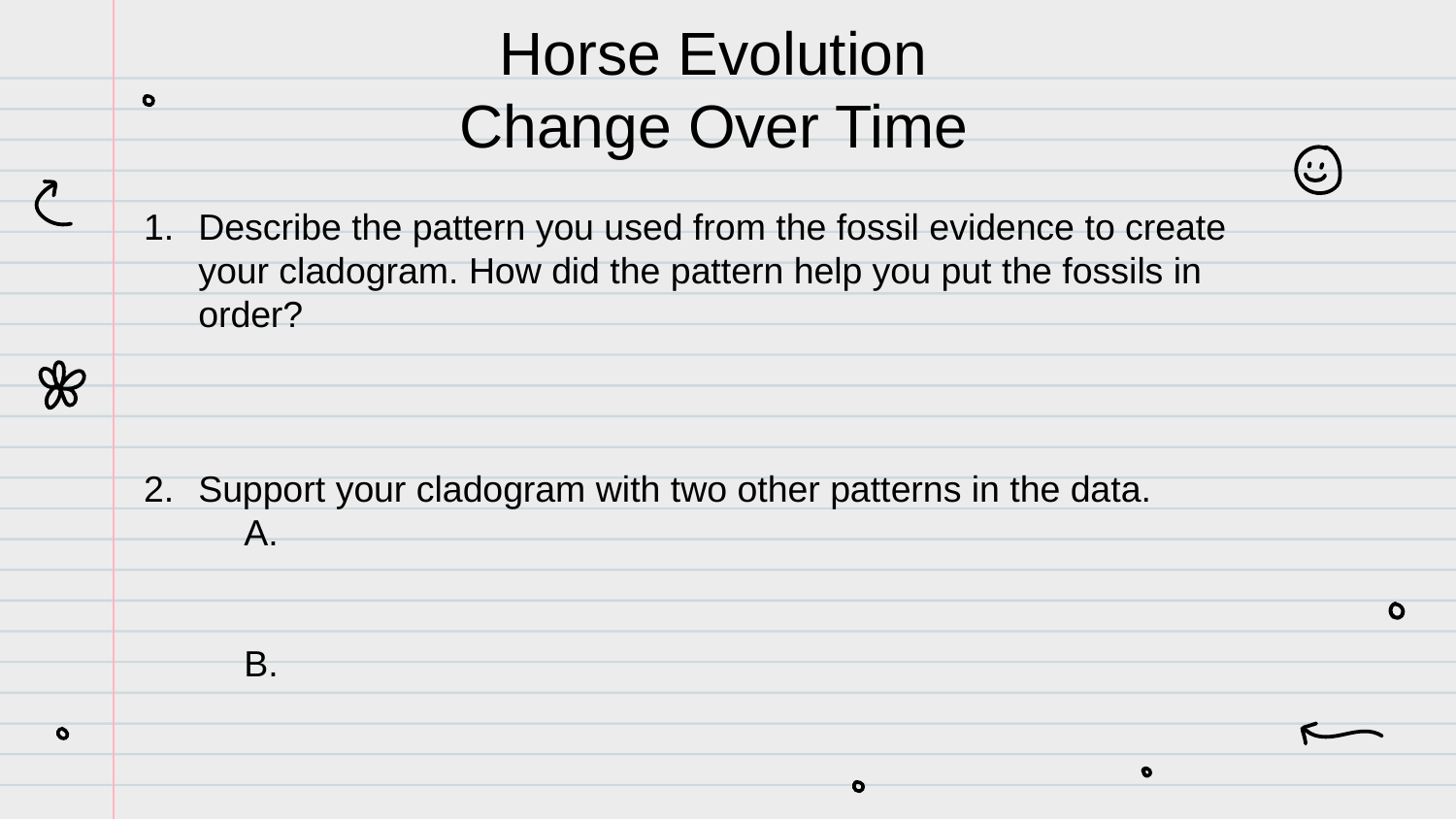

Horse Evolution
Change Over Time

Describe the pattern you used from the fossil evidence to create your cladogram. How did the pattern help you put the fossils in order?

Support your cladogram with two other patterns in the data.